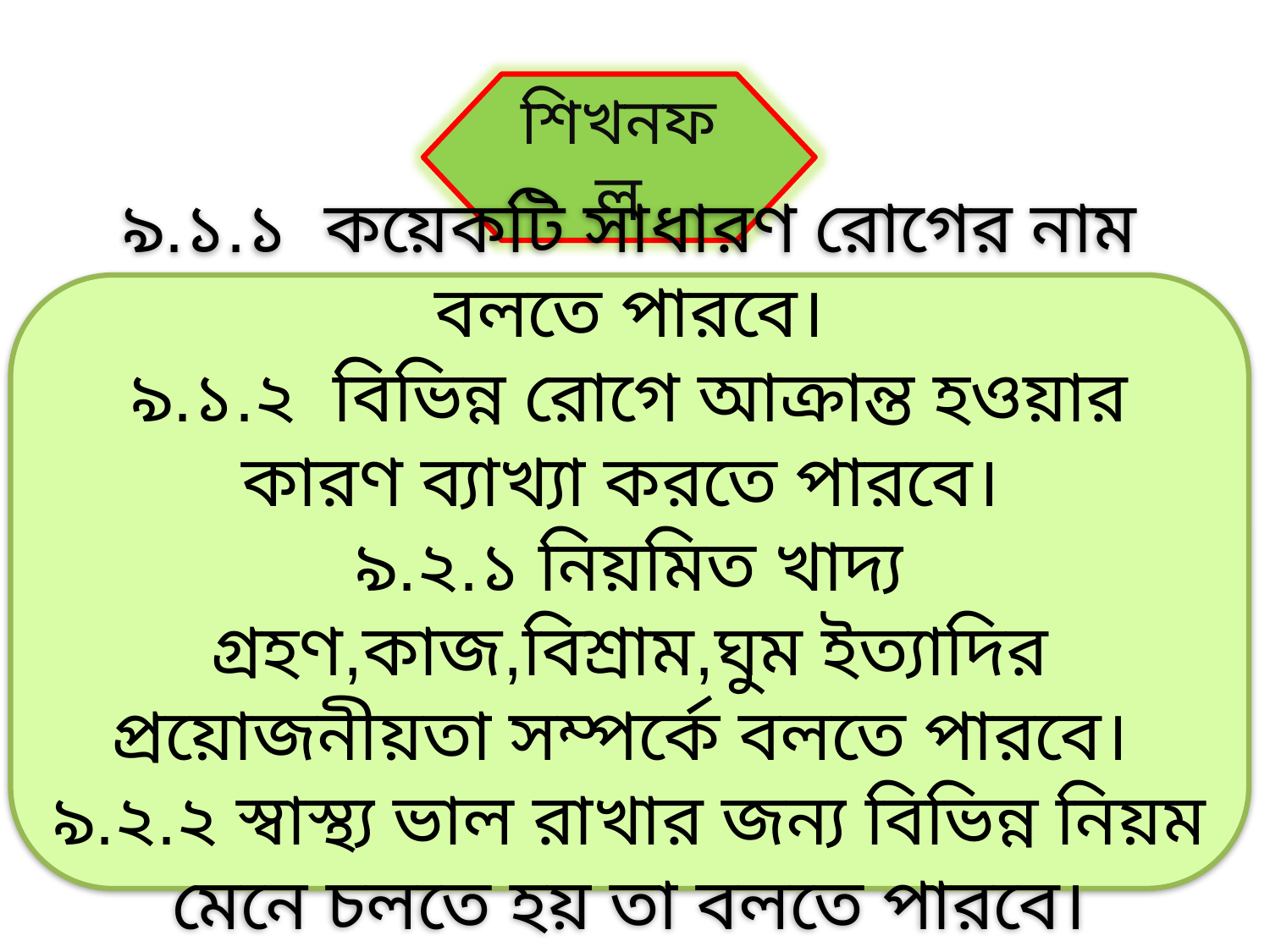

শিখনফল
৯.১.১  কয়েকটি সাধারণ রোগের নাম বলতে পারবে।
৯.১.২  বিভিন্ন রোগে আক্রান্ত হওয়ার কারণ ব্যাখ্যা করতে পারবে।
৯.২.১ নিয়মিত খাদ্য গ্রহণ,কাজ,বিশ্রাম,ঘুম ইত্যাদির প্রয়োজনীয়তা সম্পর্কে বলতে পারবে।
৯.২.২ স্বাস্থ্য ভাল রাখার জন্য বিভিন্ন নিয়ম মেনে চলতে হয় তা বলতে পারবে।